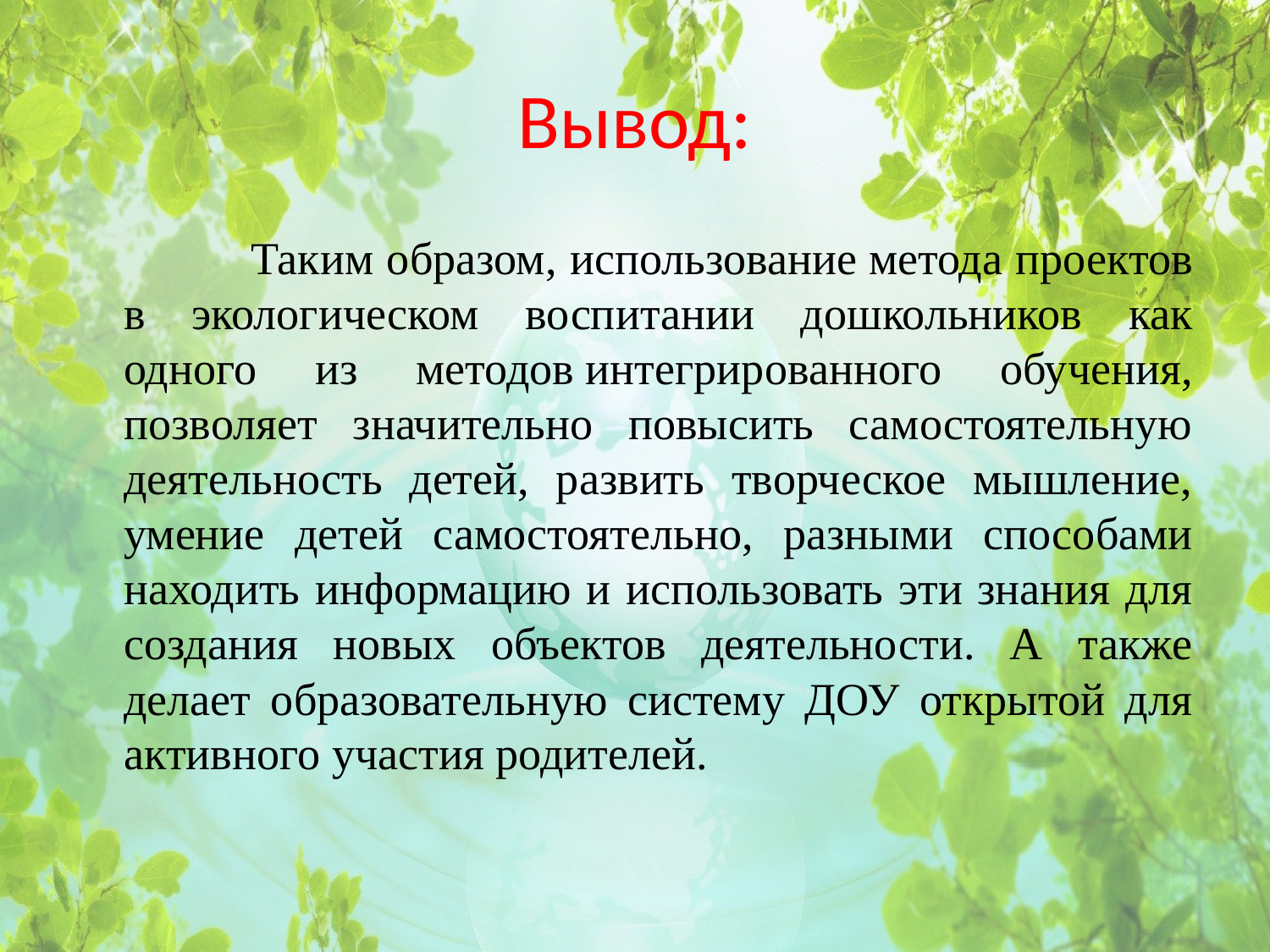

# Вывод:
		Таким образом, использование метода проектов в экологическом воспитании дошкольников как одного из методов интегрированного обучения, позволяет значительно повысить самостоятельную деятельность детей, развить творческое мышление, умение детей самостоятельно, разными способами находить информацию и использовать эти знания для создания новых объектов деятельности. А также делает образовательную систему ДОУ открытой для активного участия родителей.